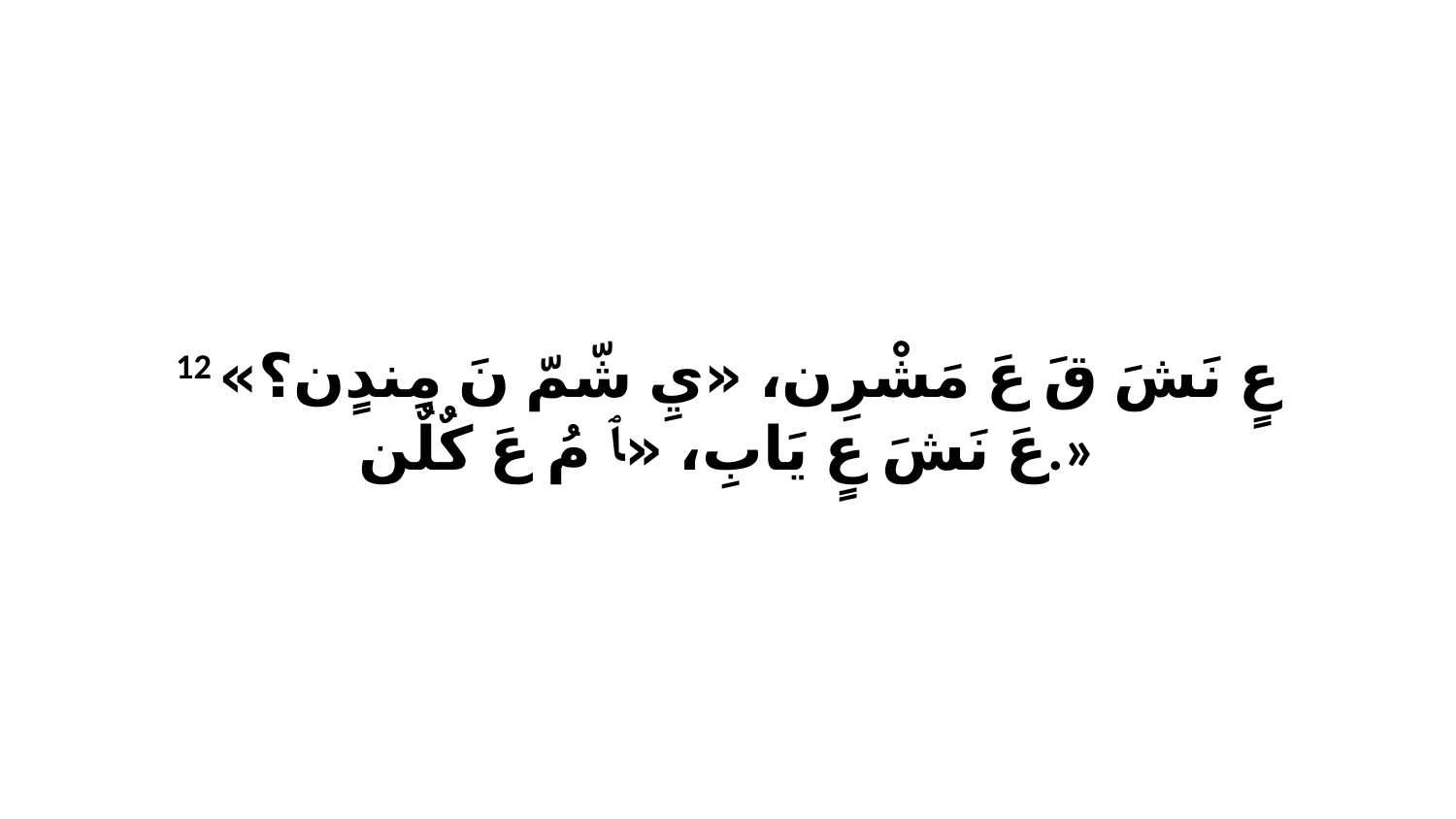

12 عٍ نَشَ قَ عَ مَشْرِن، «يِ شّمّ نَ مِندٍن؟» عَ نَشَ عٍ يَابِ، «ﭑ مُ عَ كٌلٌن.»